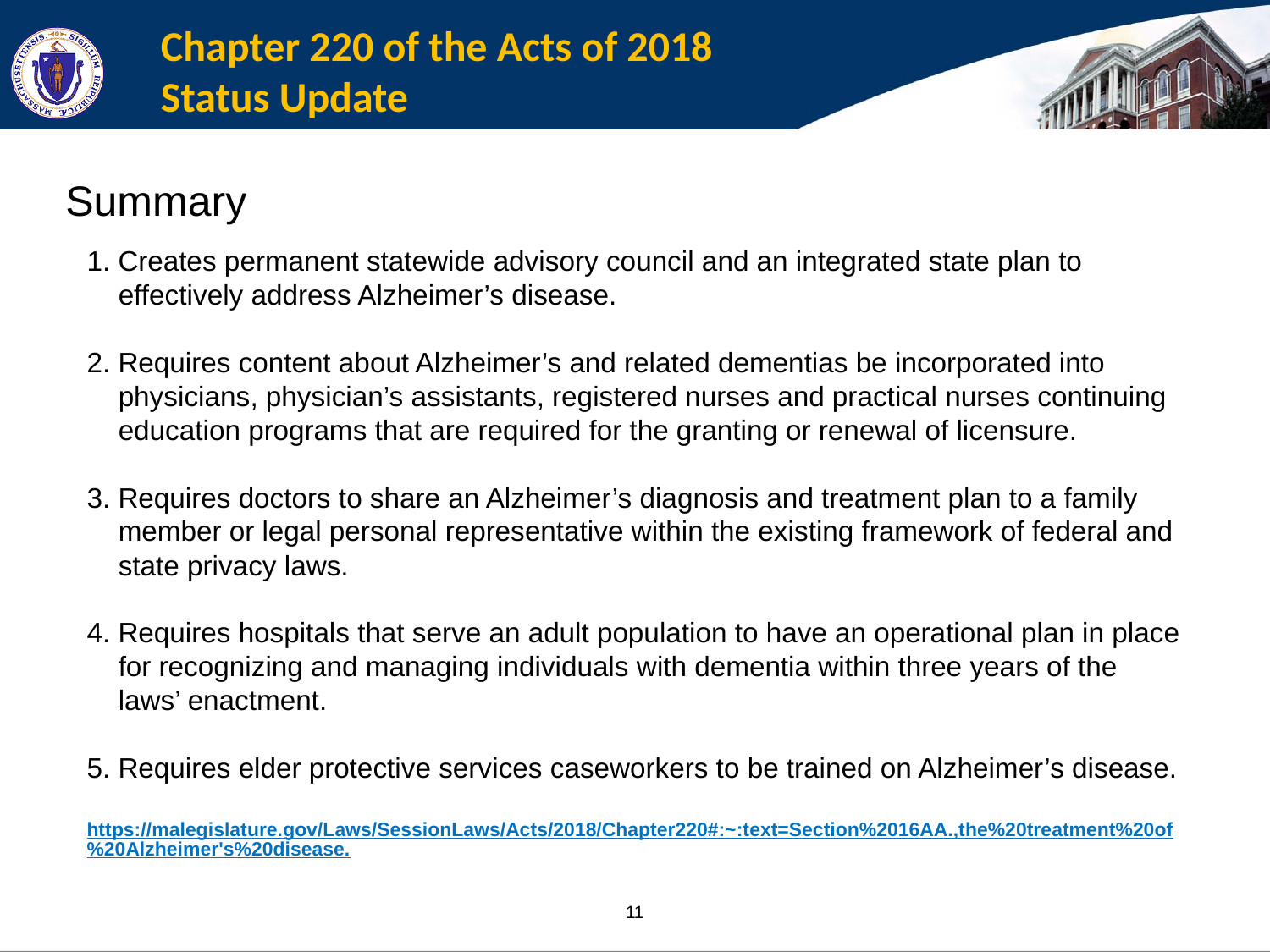

# Chapter 220 of the Acts of 2018 Status Update
Summary

1. Creates permanent statewide advisory council and an integrated state plan to effectively address Alzheimer’s disease.

2. Requires content about Alzheimer’s and related dementias be incorporated into physicians, physician’s assistants, registered nurses and practical nurses continuing education programs that are required for the granting or renewal of licensure.

3. Requires doctors to share an Alzheimer’s diagnosis and treatment plan to a family member or legal personal representative within the existing framework of federal and state privacy laws.

4. Requires hospitals that serve an adult population to have an operational plan in place for recognizing and managing individuals with dementia within three years of the laws’ enactment.

5. Requires elder protective services caseworkers to be trained on Alzheimer’s disease.

https://malegislature.gov/Laws/SessionLaws/Acts/2018/Chapter220#:~:text=Section%2016AA.,the%20treatment%20of%20Alzheimer's%20disease.